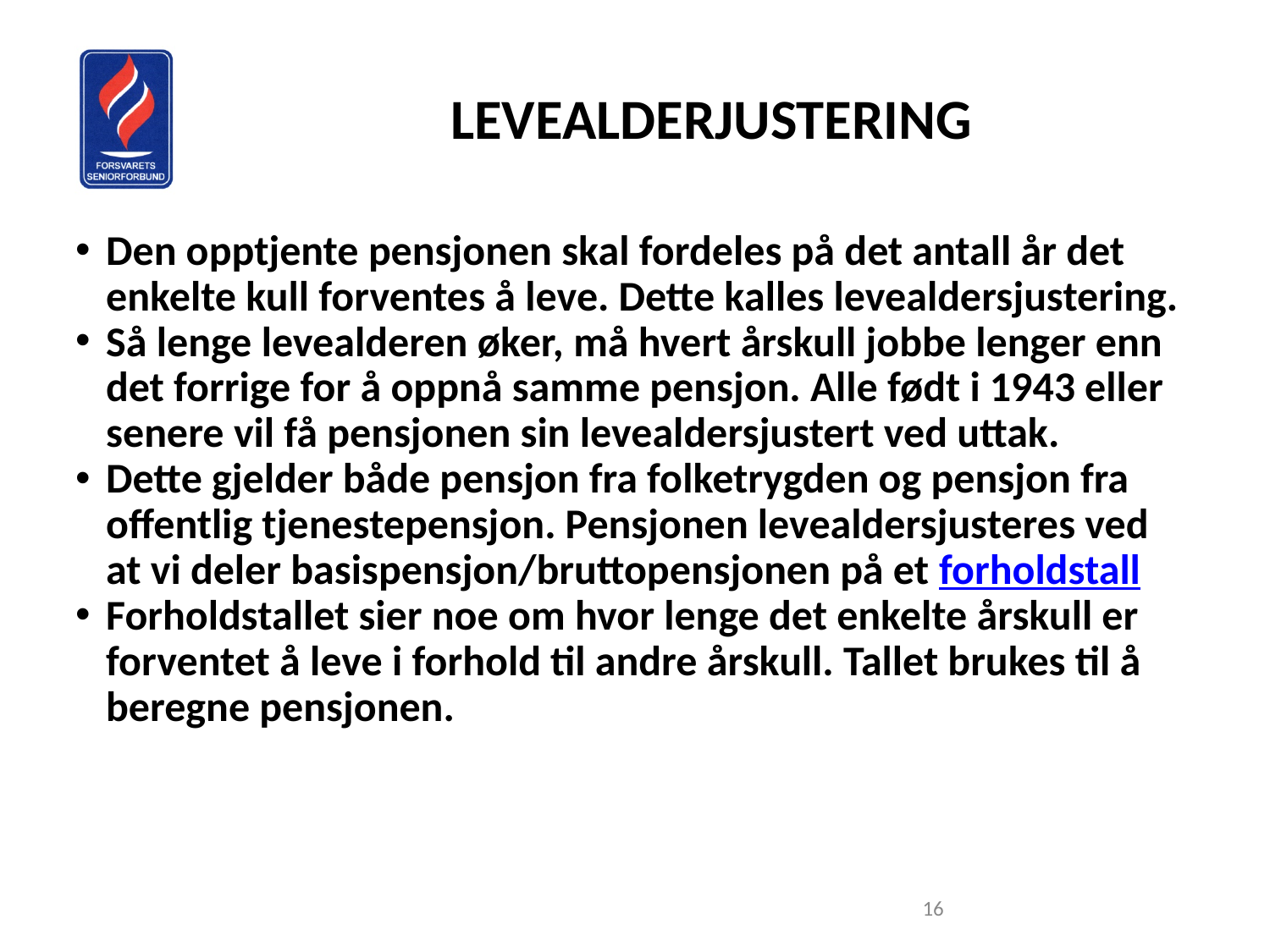

LEVEALDERJUSTERING
Den opptjente pensjonen skal fordeles på det antall år det enkelte kull forventes å leve. Dette kalles levealdersjustering.
Så lenge levealderen øker, må hvert årskull jobbe lenger enn det forrige for å oppnå samme pensjon. Alle født i 1943 eller senere vil få pensjonen sin levealdersjustert ved uttak.
Dette gjelder både pensjon fra folketrygden og pensjon fra offentlig tjenestepensjon. Pensjonen levealdersjusteres ved at vi deler basispensjon/bruttopensjonen på et forholdstall
Forholdstallet sier noe om hvor lenge det enkelte årskull er forventet å leve i forhold til andre årskull. Tallet brukes til å beregne pensjonen.
16